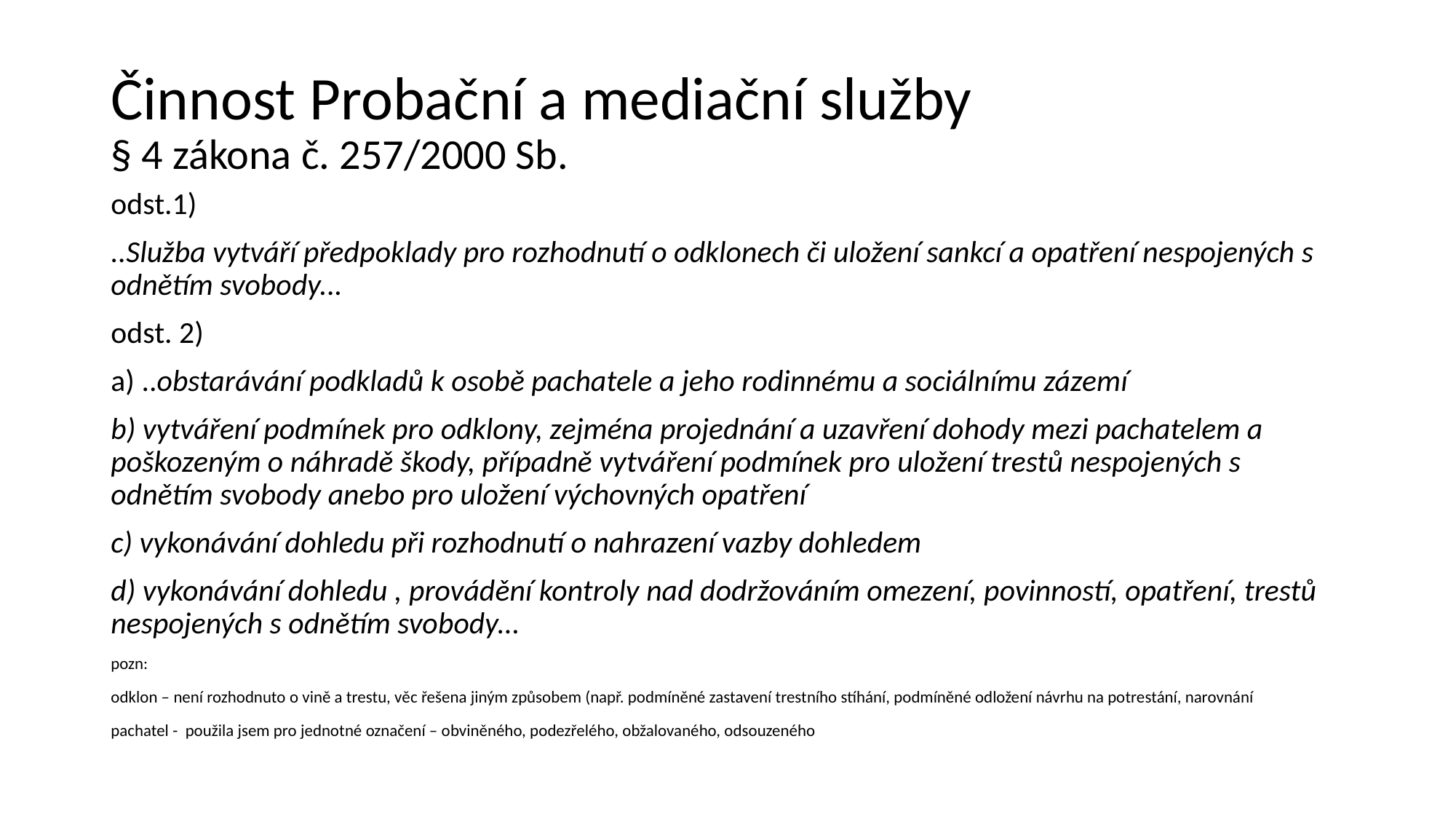

# Činnost Probační a mediační služby § 4 zákona č. 257/2000 Sb.
odst.1)
..Služba vytváří předpoklady pro rozhodnutí o odklonech či uložení sankcí a opatření nespojených s odnětím svobody...
odst. 2)
a) ..obstarávání podkladů k osobě pachatele a jeho rodinnému a sociálnímu zázemí
b) vytváření podmínek pro odklony, zejména projednání a uzavření dohody mezi pachatelem a poškozeným o náhradě škody, případně vytváření podmínek pro uložení trestů nespojených s odnětím svobody anebo pro uložení výchovných opatření
c) vykonávání dohledu při rozhodnutí o nahrazení vazby dohledem
d) vykonávání dohledu , provádění kontroly nad dodržováním omezení, povinností, opatření, trestů nespojených s odnětím svobody...
pozn:
odklon – není rozhodnuto o vině a trestu, věc řešena jiným způsobem (např. podmíněné zastavení trestního stíhání, podmíněné odložení návrhu na potrestání, narovnání
pachatel -  použila jsem pro jednotné označení – obviněného, podezřelého, obžalovaného, odsouzeného